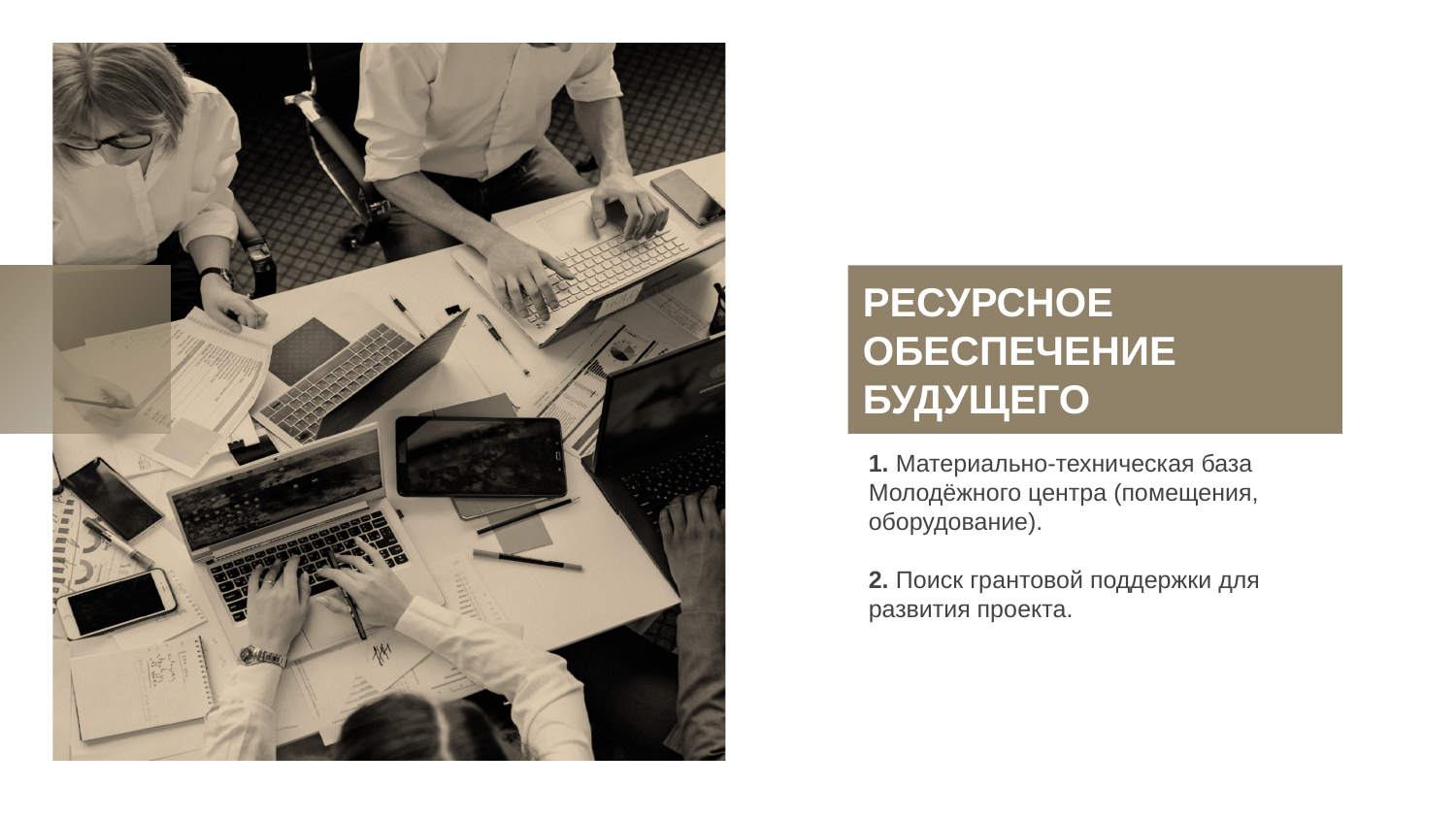

# РЕСУРСНОЕ ОБЕСПЕЧЕНИЕ БУДУЩЕГО

1. Материально-техническая база Молодёжного центра (помещения, оборудование).
2. Поиск грантовой поддержки для развития проекта.